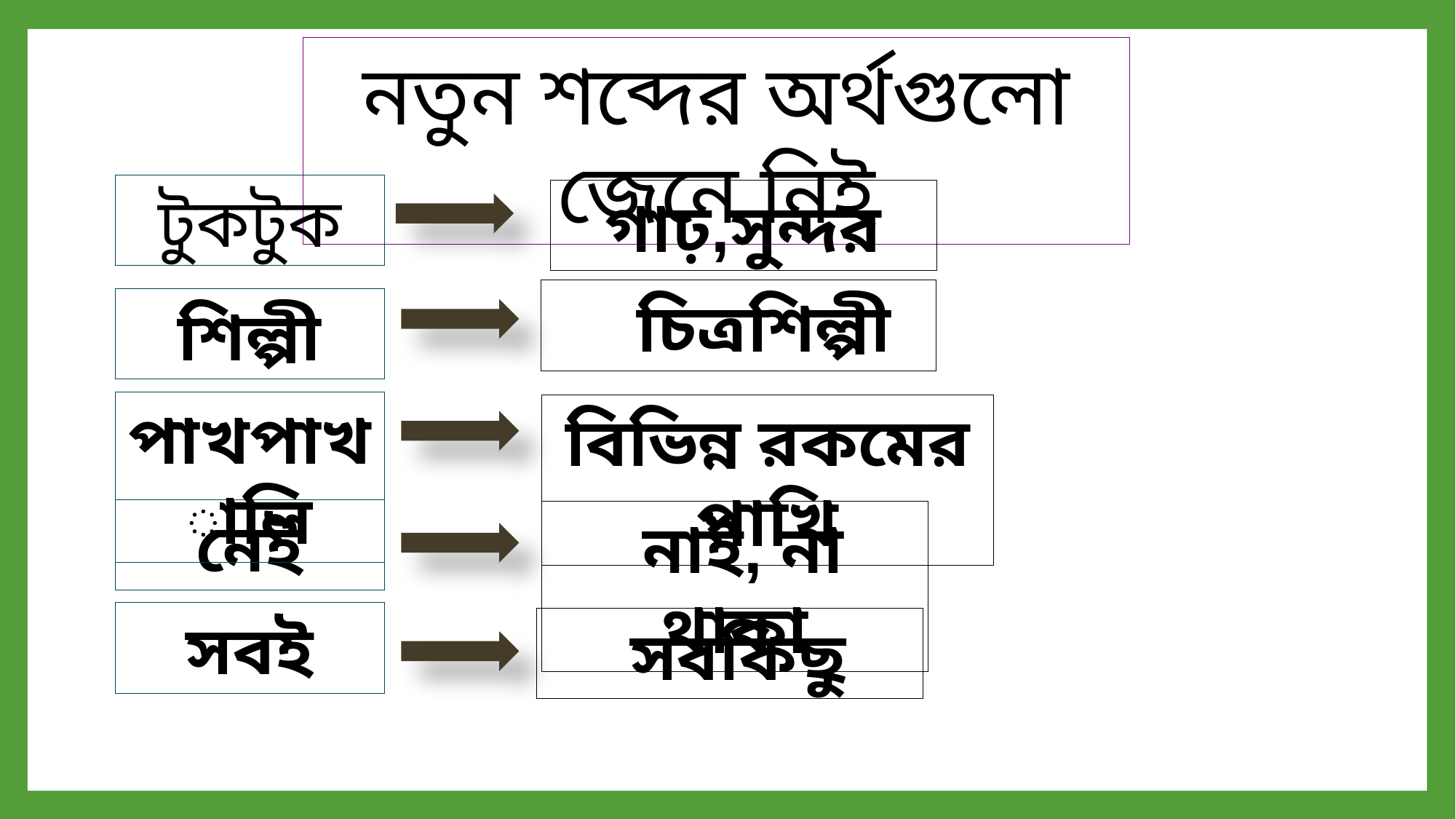

নতুন শব্দের অর্থগুলো জেনে নিই
টুকটুক
গাঢ়,সুন্দর

   চিত্রশিল্পী
শিল্পী

পাখপাখালি
বিভিন্ন রকমের পাখি

নেই
 নাই, না থাকা

সবই
 সবকিছু